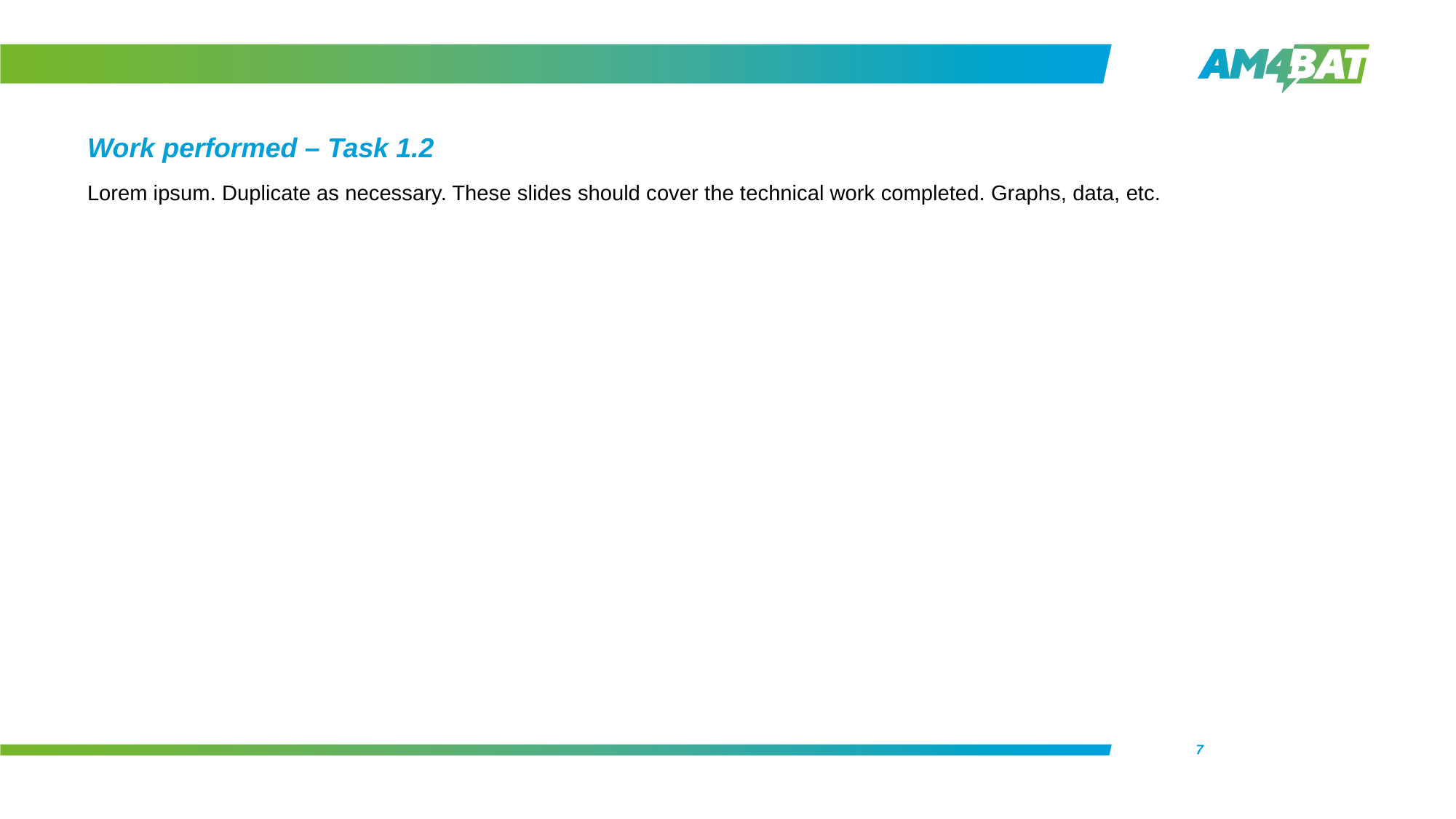

Work performed – Task 1.2
Lorem ipsum. Duplicate as necessary. These slides should cover the technical work completed. Graphs, data, etc.

7